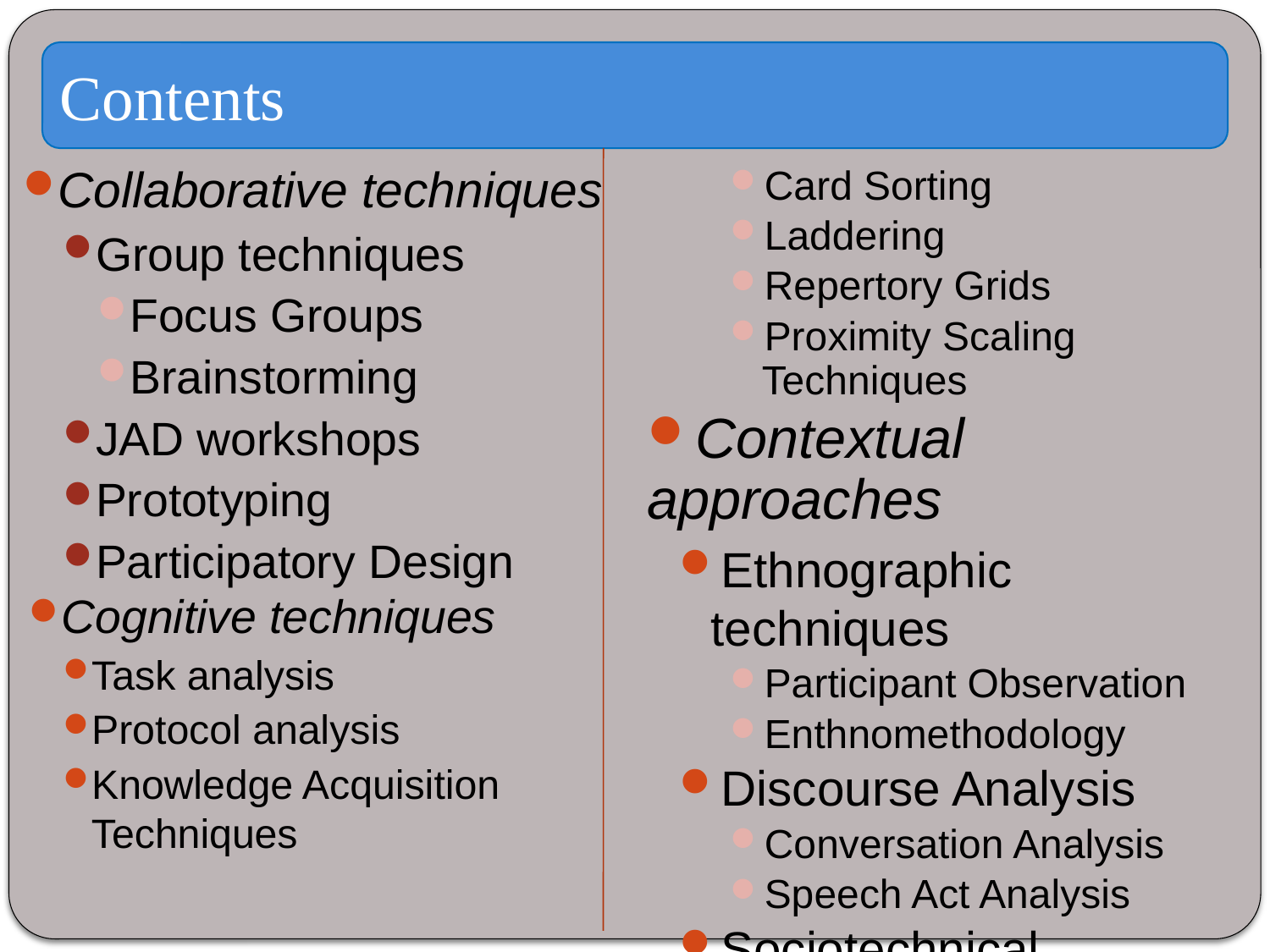

Contents
Collaborative techniques
Group techniques
Focus Groups
Brainstorming
JAD workshops
Prototyping
Participatory Design
Cognitive techniques
Task analysis
Protocol analysis
Knowledge Acquisition Techniques
Card Sorting
Laddering
Repertory Grids
Proximity Scaling Techniques
Contextual approaches
Ethnographic techniques
Participant Observation
Enthnomethodology
Discourse Analysis
Conversation Analysis
Speech Act Analysis
Sociotechnical Methods